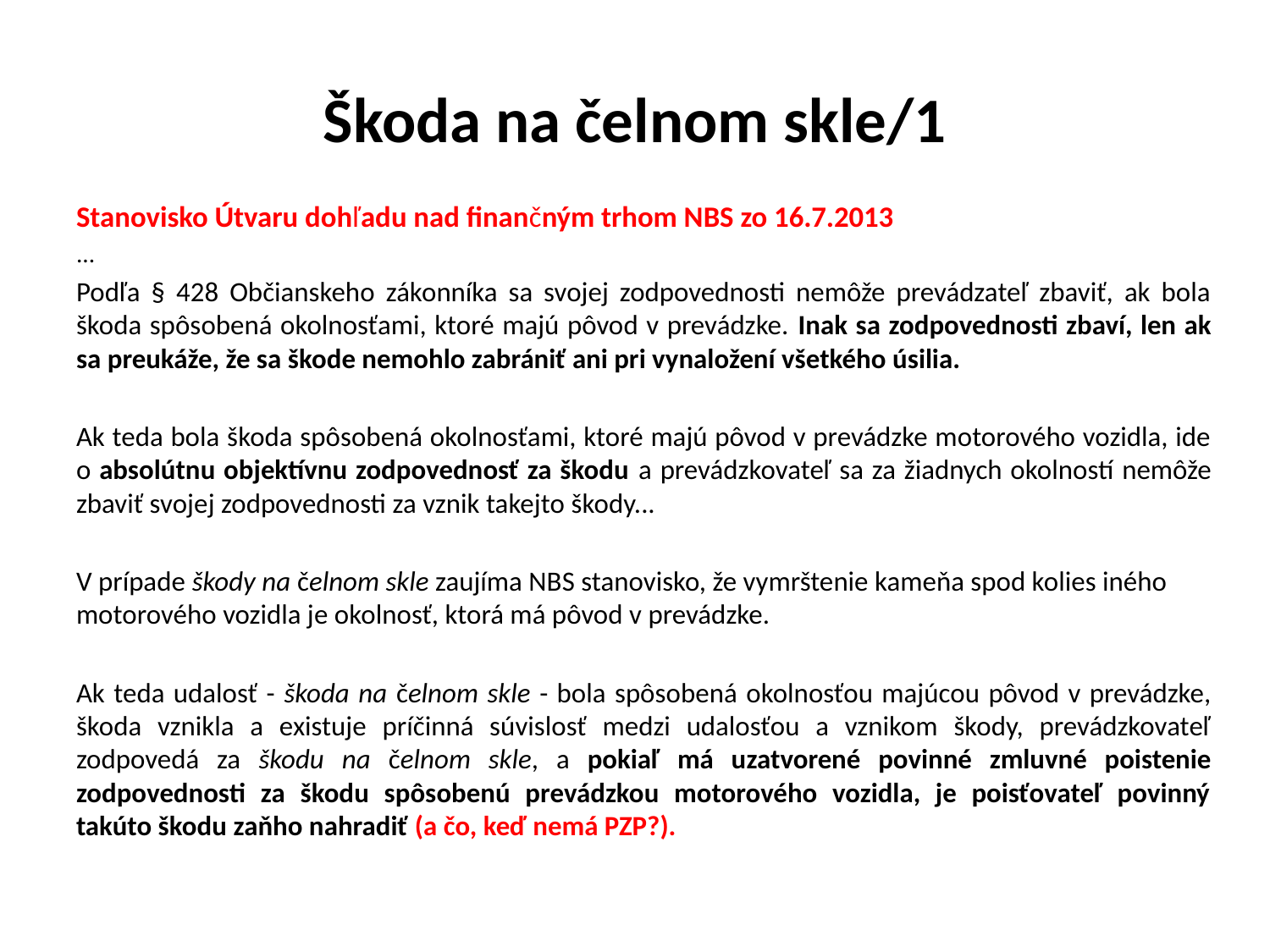

# Škoda na čelnom skle/1

Stanovisko Útvaru dohľadu nad finančným trhom NBS zo 16.7.2013
...
Podľa § 428 Občianskeho zákonníka sa svojej zodpovednosti nemôže prevádzateľ zbaviť, ak bola škoda spôsobená okolnosťami, ktoré majú pôvod v prevádzke. Inak sa zodpovednosti zbaví, len ak sa preukáže, že sa škode nemohlo zabrániť ani pri vynaložení všetkého úsilia.

Ak teda bola škoda spôsobená okolnosťami, ktoré majú pôvod v prevádzke motorového vozidla, ide o absolútnu objektívnu zodpovednosť za škodu a prevádzkovateľ sa za žiadnych okolností nemôže zbaviť svojej zodpovednosti za vznik takejto škody...

V prípade škody na čelnom skle zaujíma NBS stanovisko, že vymrštenie kameňa spod kolies iného motorového vozidla je okolnosť, ktorá má pôvod v prevádzke.

Ak teda udalosť - škoda na čelnom skle - bola spôsobená okolnosťou majúcou pôvod v prevádzke, škoda vznikla a existuje príčinná súvislosť medzi udalosťou a vznikom škody, prevádzkovateľ zodpovedá za škodu na čelnom skle, a pokiaľ má uzatvorené povinné zmluvné poistenie zodpovednosti za škodu spôsobenú prevádzkou motorového vozidla, je poisťovateľ povinný takúto škodu zaňho nahradiť (a čo, keď nemá PZP?).